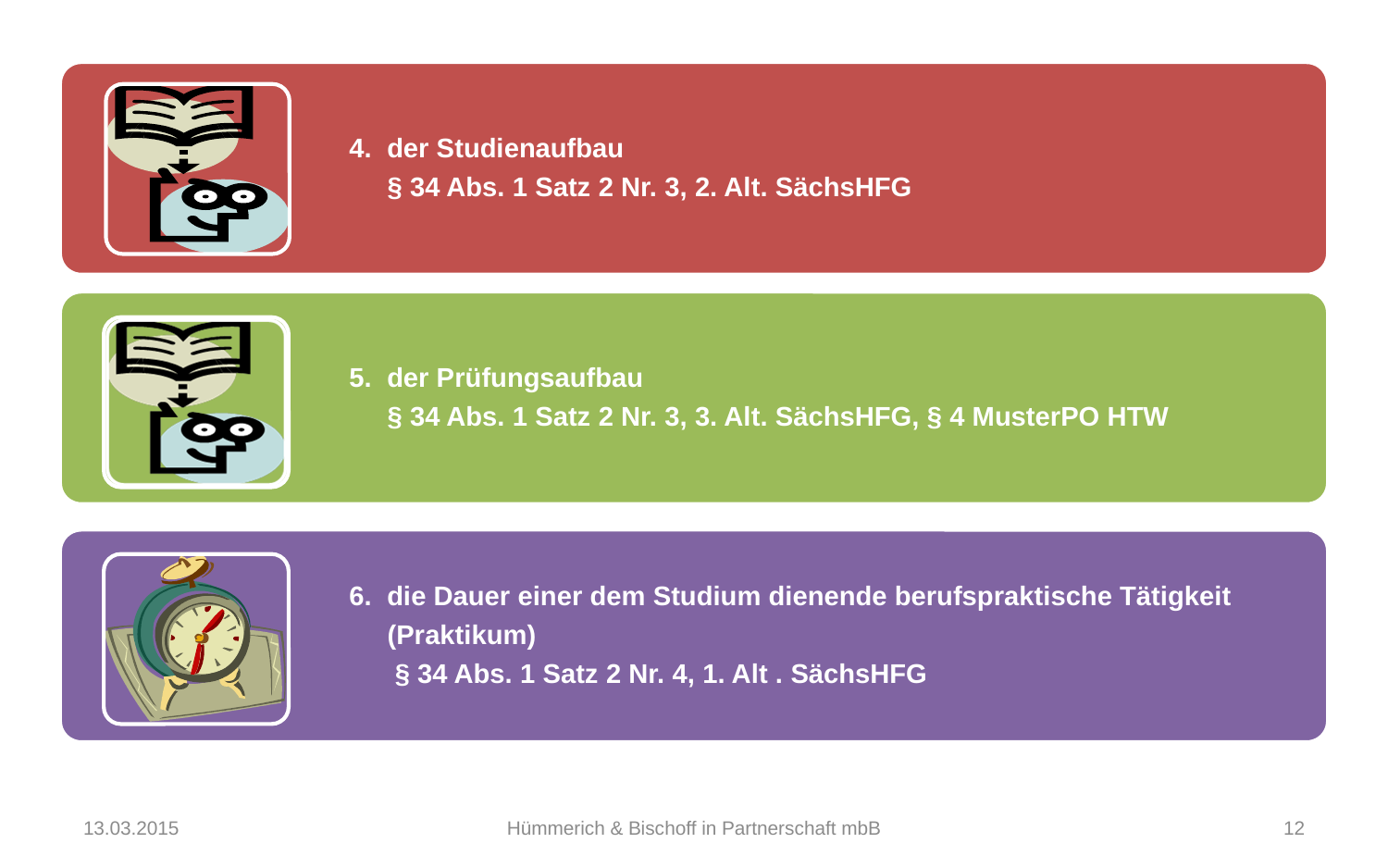

4.  der Studienaufbau
     § 34 Abs. 1 Satz 2 Nr. 3, 2. Alt. SächsHFG
5.  der Prüfungsaufbau
     § 34 Abs. 1 Satz 2 Nr. 3, 3. Alt. SächsHFG, § 4 MusterPO HTW
6.  die Dauer einer dem Studium dienende berufspraktische Tätigkeit
     (Praktikum)
      § 34 Abs. 1 Satz 2 Nr. 4, 1. Alt . SächsHFG
13.03.2015
Hümmerich & Bischoff in Partnerschaft mbB
12